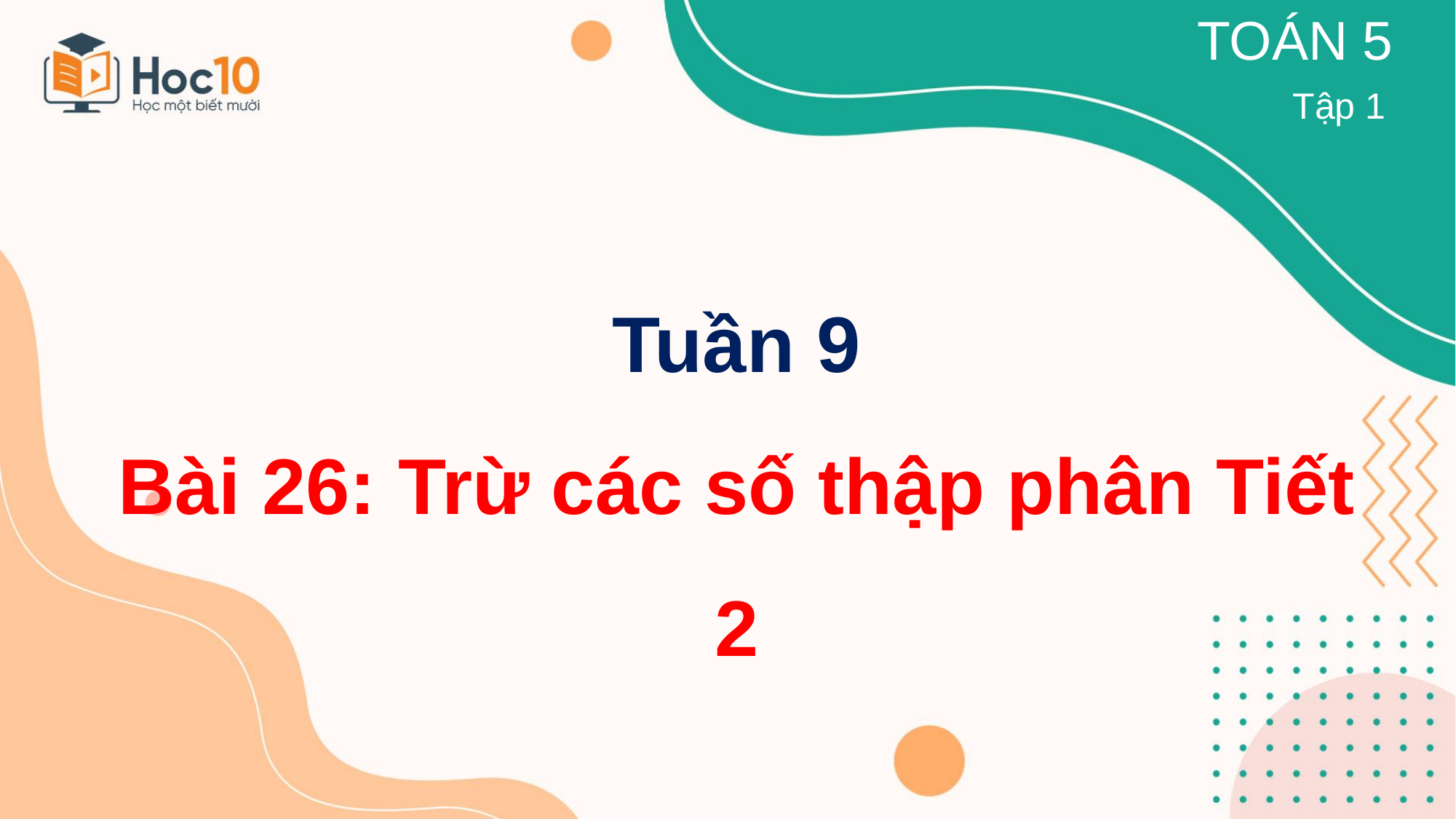

TOÁN 5
Tập 1
Tuần 9
Bài 26: Trừ các số thập phân Tiết 2